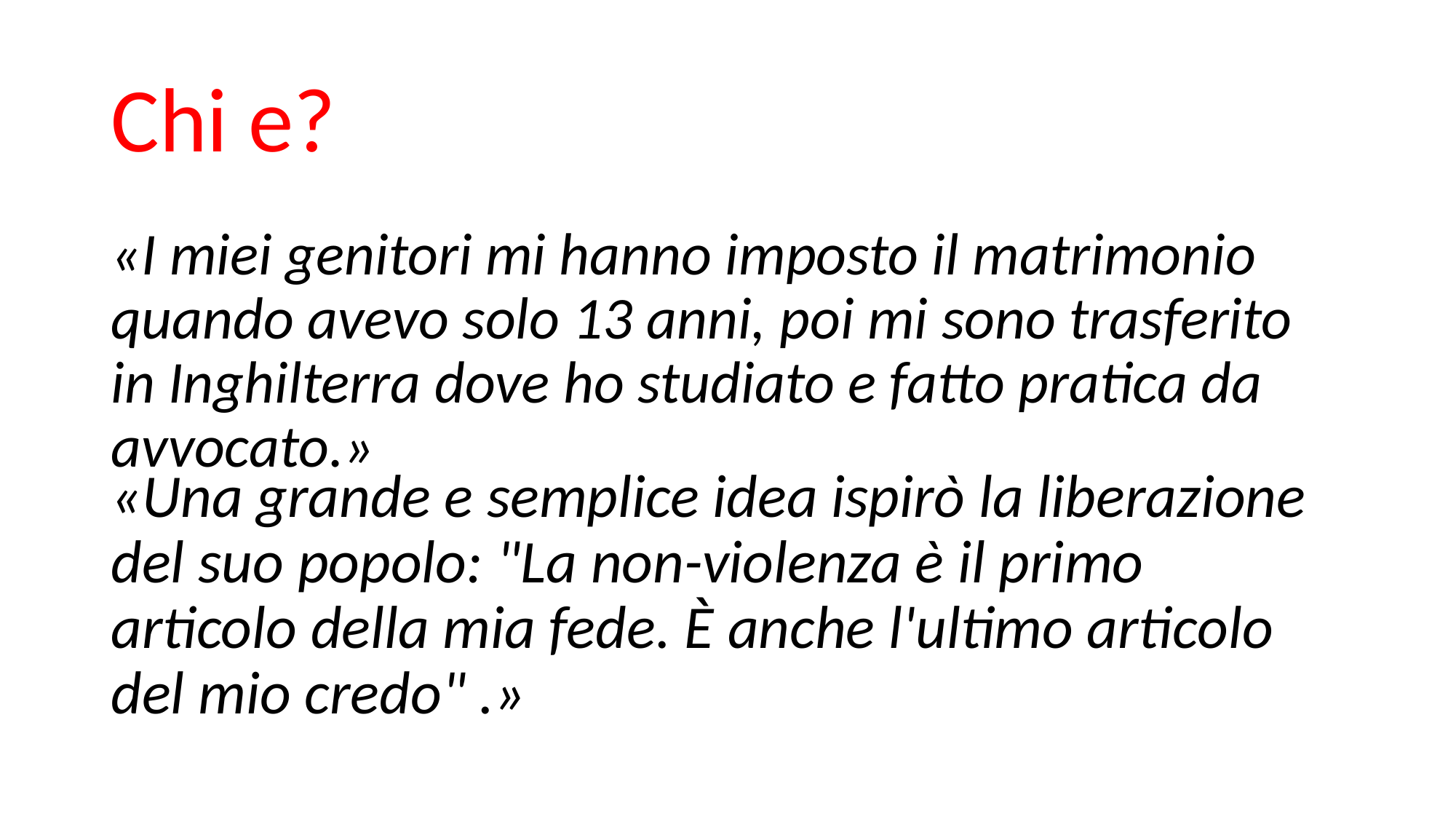

# Chi e?
«I miei genitori mi hanno imposto il matrimonio quando avevo solo 13 anni, poi mi sono trasferito in Inghilterra dove ho studiato e fatto pratica da avvocato.»
«Una grande e semplice idea ispirò la liberazione del suo popolo: "La non-violenza è il primo articolo della mia fede. È anche l'ultimo articolo del mio credo" .»